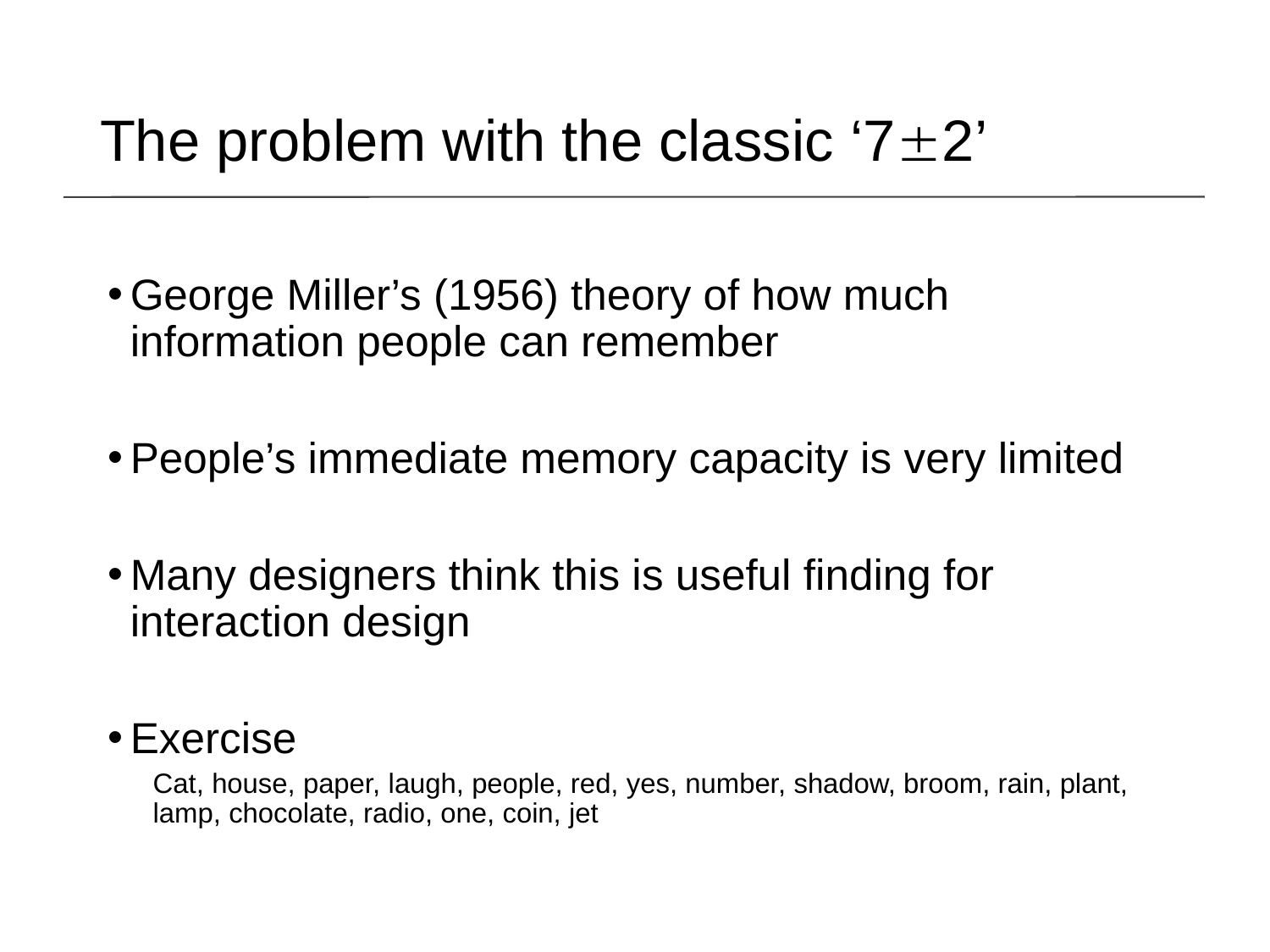

The problem with the classic ‘7±2’
George Miller’s (1956) theory of how much information people can remember

People’s immediate memory capacity is very limited

Many designers think this is useful finding for interaction design

Exercise
Cat, house, paper, laugh, people, red, yes, number, shadow, broom, rain, plant, lamp, chocolate, radio, one, coin, jet